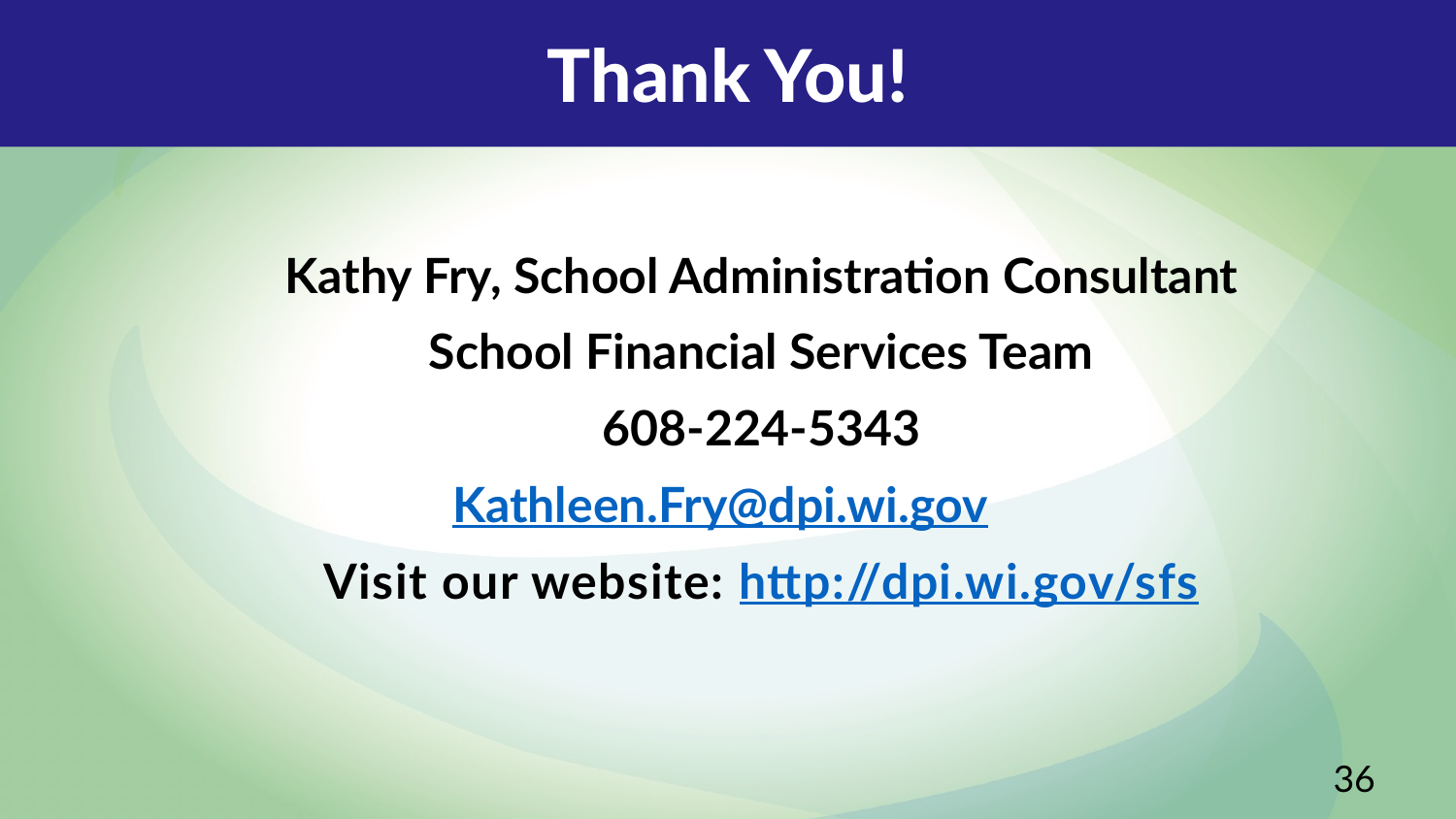

Thank You!

Kathy Fry, School Administration Consultant
School Financial Services Team
608-224-5343
Kathleen.Fry@dpi.wi.gov
Visit our website: http://dpi.wi.gov/sfs